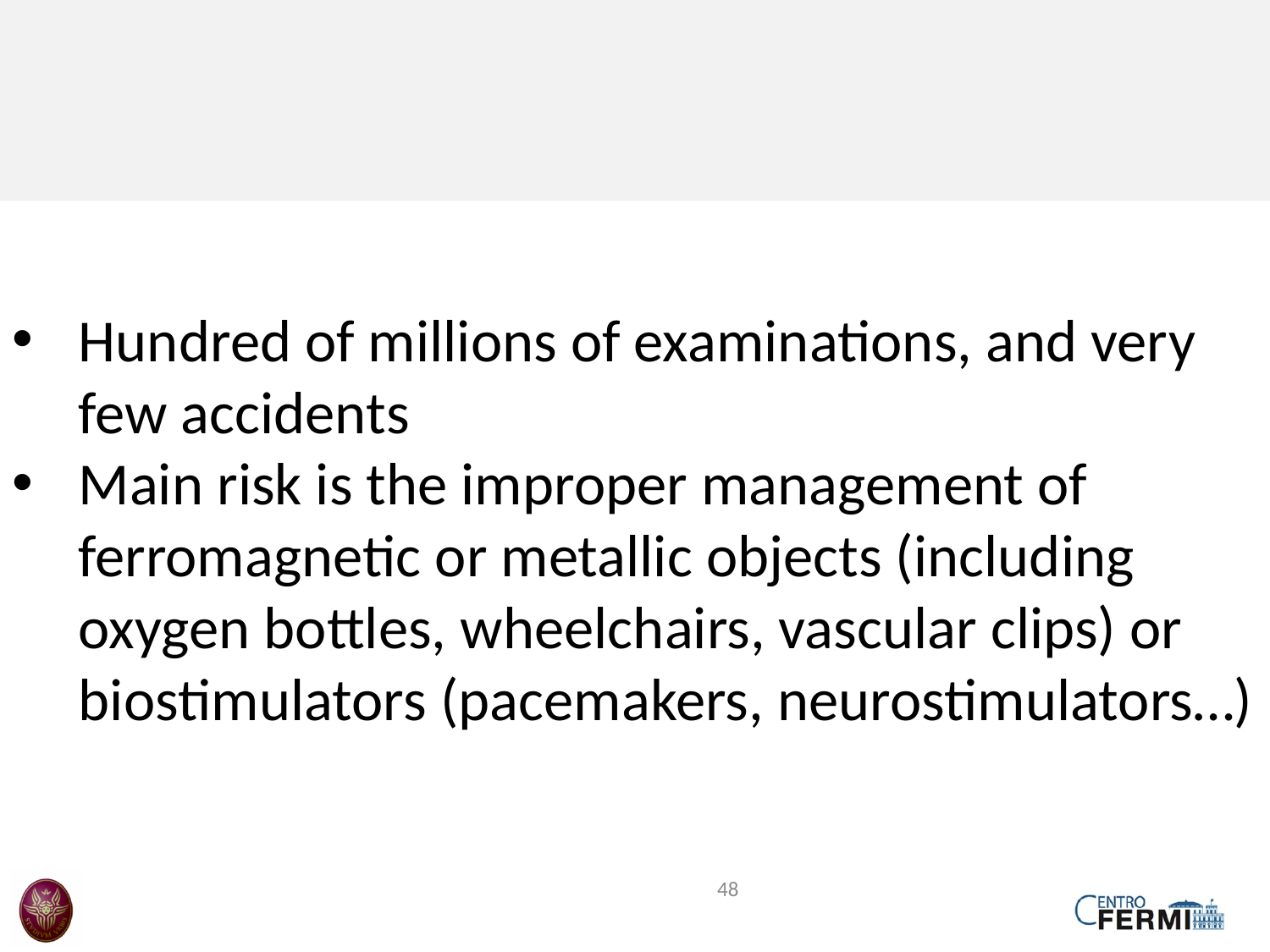

Hundred of millions of examinations, and very few accidents
Main risk is the improper management of ferromagnetic or metallic objects (including oxygen bottles, wheelchairs, vascular clips) or biostimulators (pacemakers, neurostimulators…)
48